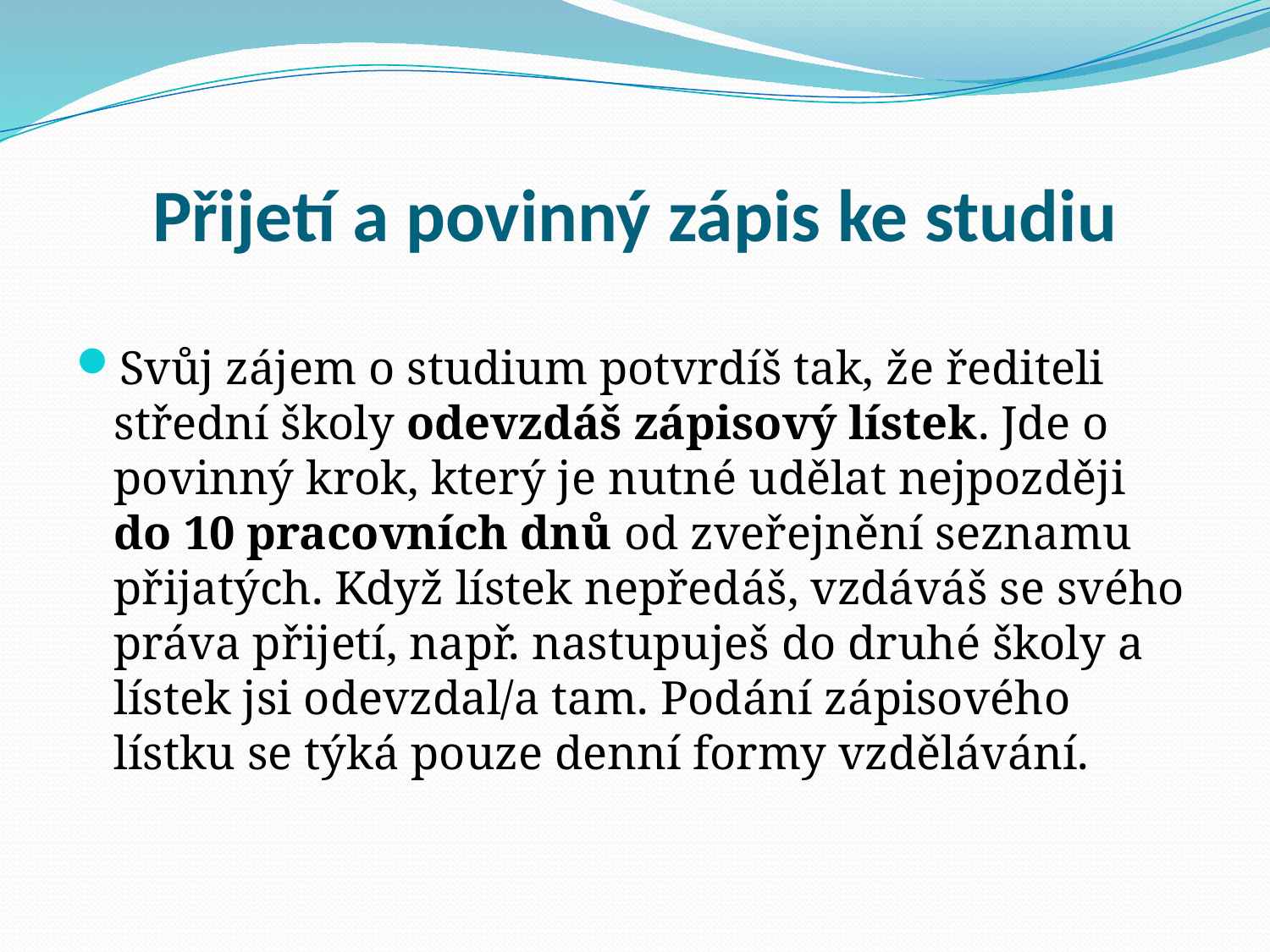

# Přijetí a povinný zápis ke studiu

Svůj zájem o studium potvrdíš tak, že řediteli střední školy odevzdáš zápisový lístek. Jde o povinný krok, který je nutné udělat nejpozději do 10 pracovních dnů od zveřejnění seznamu přijatých. Když lístek nepředáš, vzdáváš se svého práva přijetí, např. nastupuješ do druhé školy a lístek jsi odevzdal/a tam. Podání zápisového lístku se týká pouze denní formy vzdělávání.